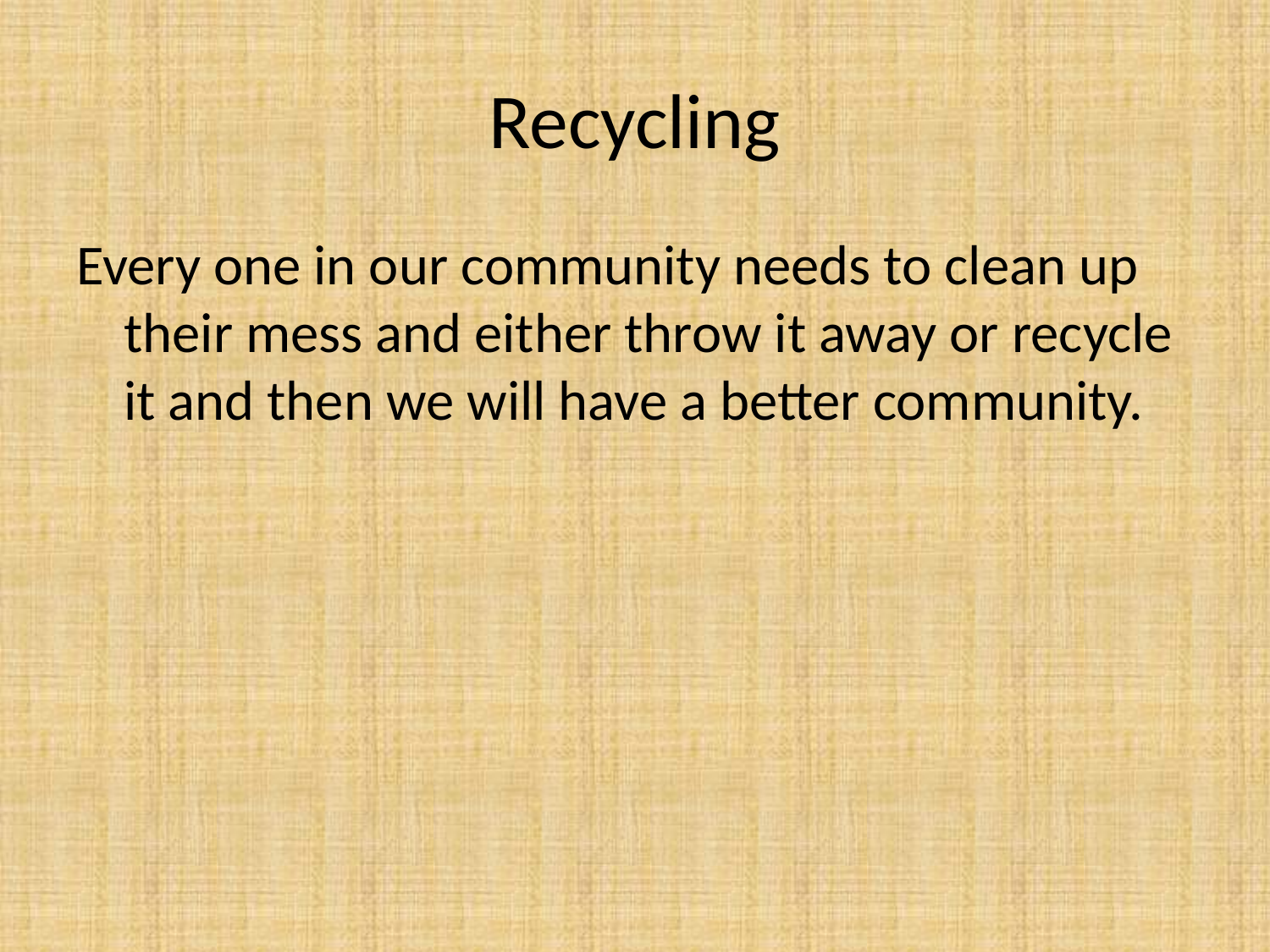

# Recycling
Every one in our community needs to clean up their mess and either throw it away or recycle it and then we will have a better community.